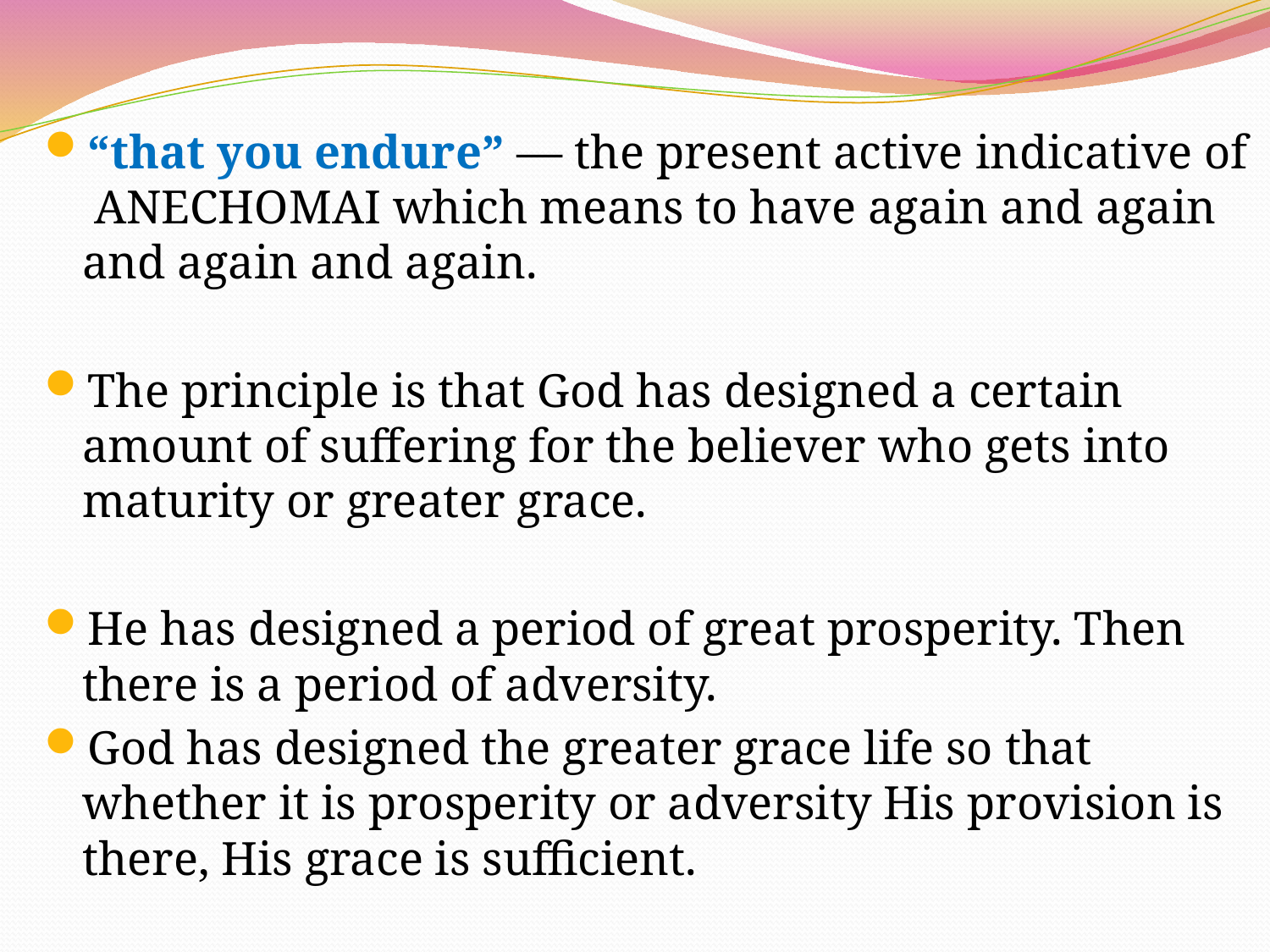

“that you endure” — the present active indicative of  ANECHOMAI which means to have again and again and again and again.

The principle is that God has designed a certain amount of suffering for the believer who gets into maturity or greater grace.

He has designed a period of great prosperity. Then there is a period of adversity.
God has designed the greater grace life so that whether it is prosperity or adversity His provision is there, His grace is sufficient.